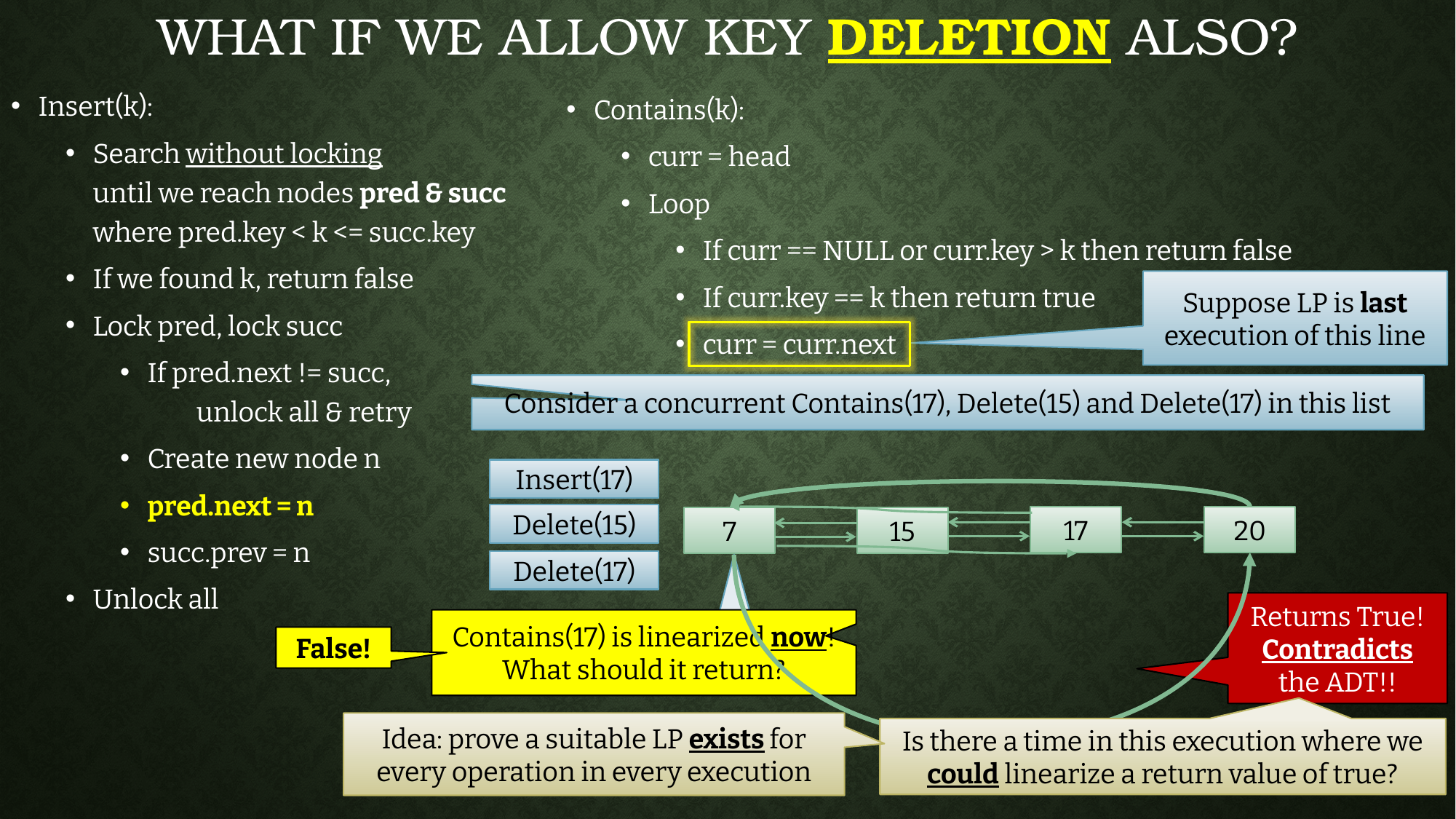

# What if we allow key deletion also?
Insert(k):
Search without locking
until we reach nodes pred & succ
where pred.key < k <= succ.key
If we found k, return false
Lock pred, lock succ
If pred.next != succ,
         unlock all & retry
Create new node n
pred.next = n
succ.prev = n
Unlock all
Contains(k):
curr = head
Loop
If curr == NULL or curr.key > k then return false
If curr.key == k then return true
curr = curr.next
Suppose LP is last execution of this line

Consider a concurrent Contains(17), Delete(15) and Delete(17) in this list
Insert(17)
Delete(15)
17
20
7
15
Delete(17)
Returns True! Contradicts
the ADT!!
Contains(17) is linearized now!
What should it return?
False!
Contains(17)
Idea: prove a suitable LP exists for every operation in every execution
Is there a time in this execution where we could linearize a return value of true?